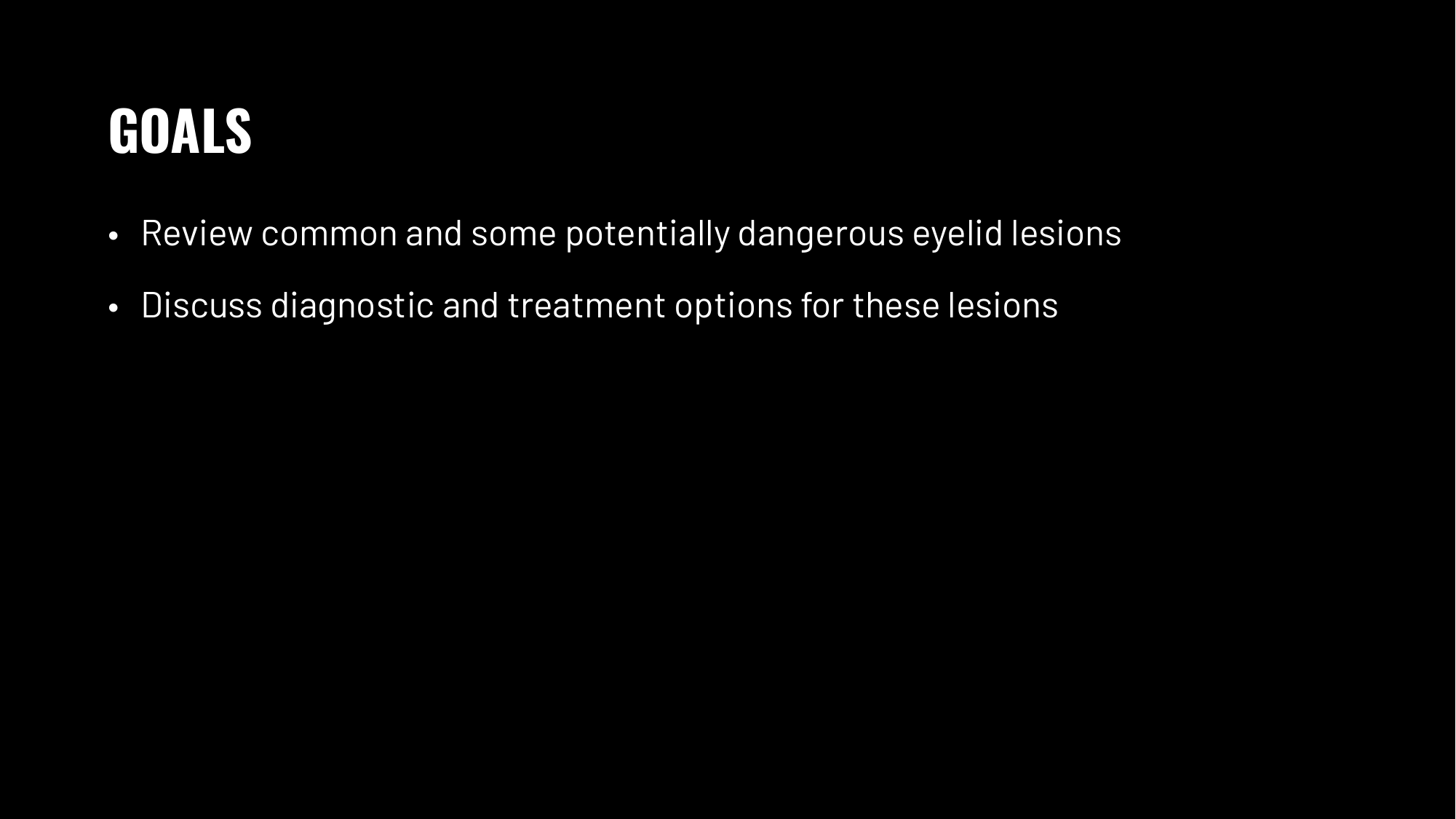

# GOALS
Review common and some potentially dangerous eyelid lesions
Discuss diagnostic and treatment options for these lesions